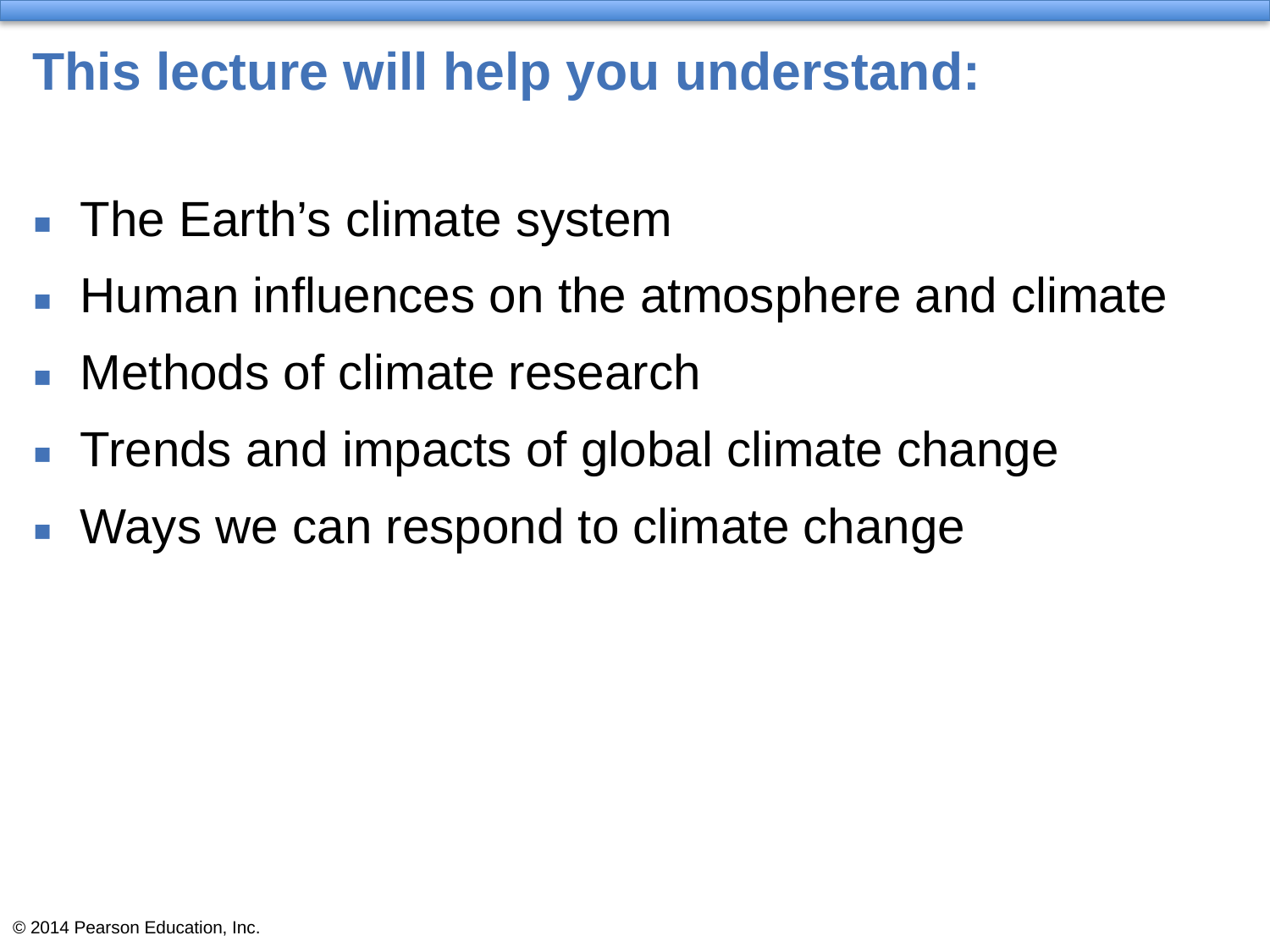

# This lecture will help you understand:
The Earth’s climate system
Human influences on the atmosphere and climate
Methods of climate research
Trends and impacts of global climate change
Ways we can respond to climate change